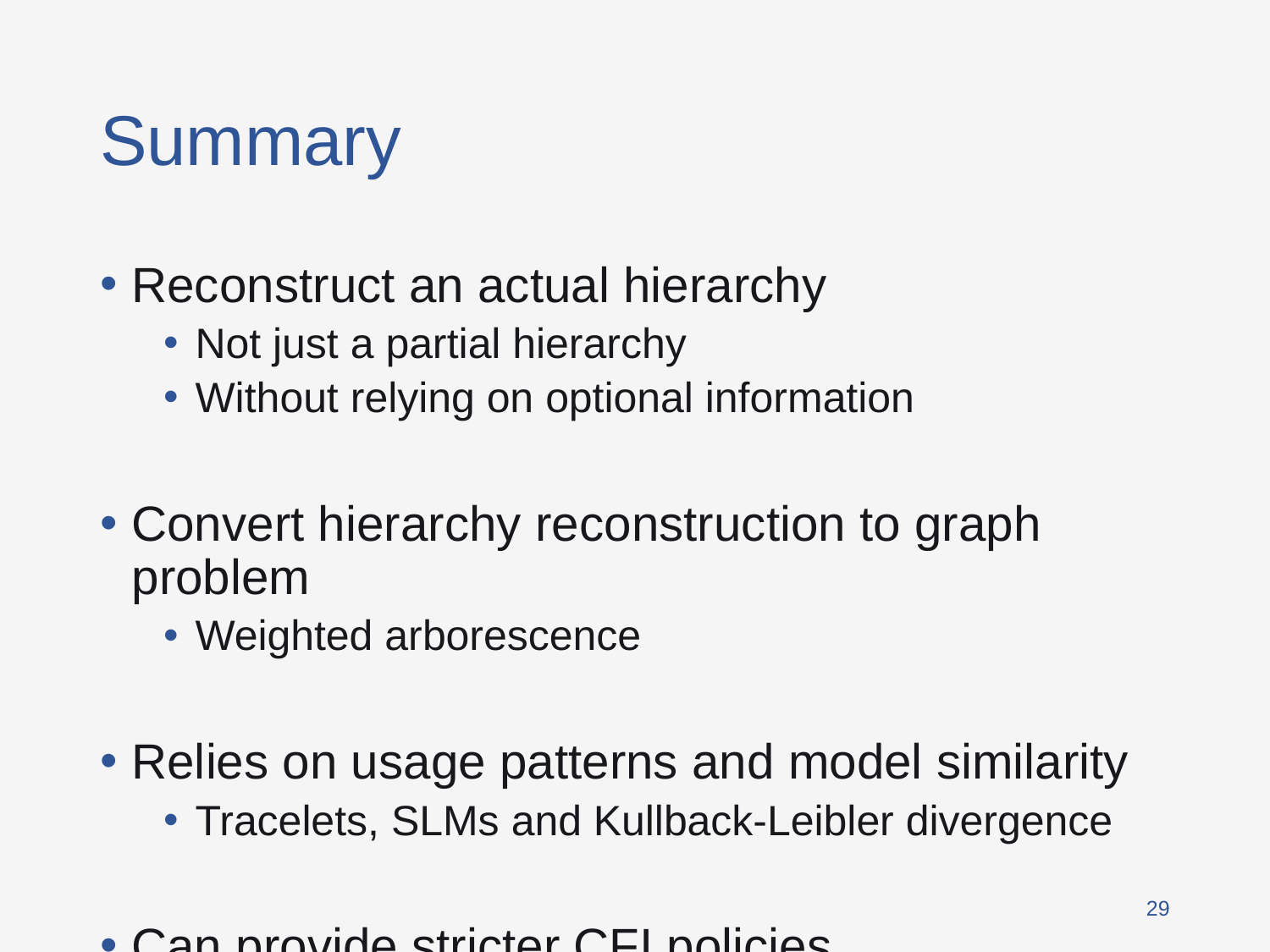

# Summary
Reconstruct an actual hierarchy
Not just a partial hierarchy
Without relying on optional information

Convert hierarchy reconstruction to graph problem
Weighted arborescence

Relies on usage patterns and model similarity
Tracelets, SLMs and Kullback-Leibler divergence

Can provide stricter CFI policies
29